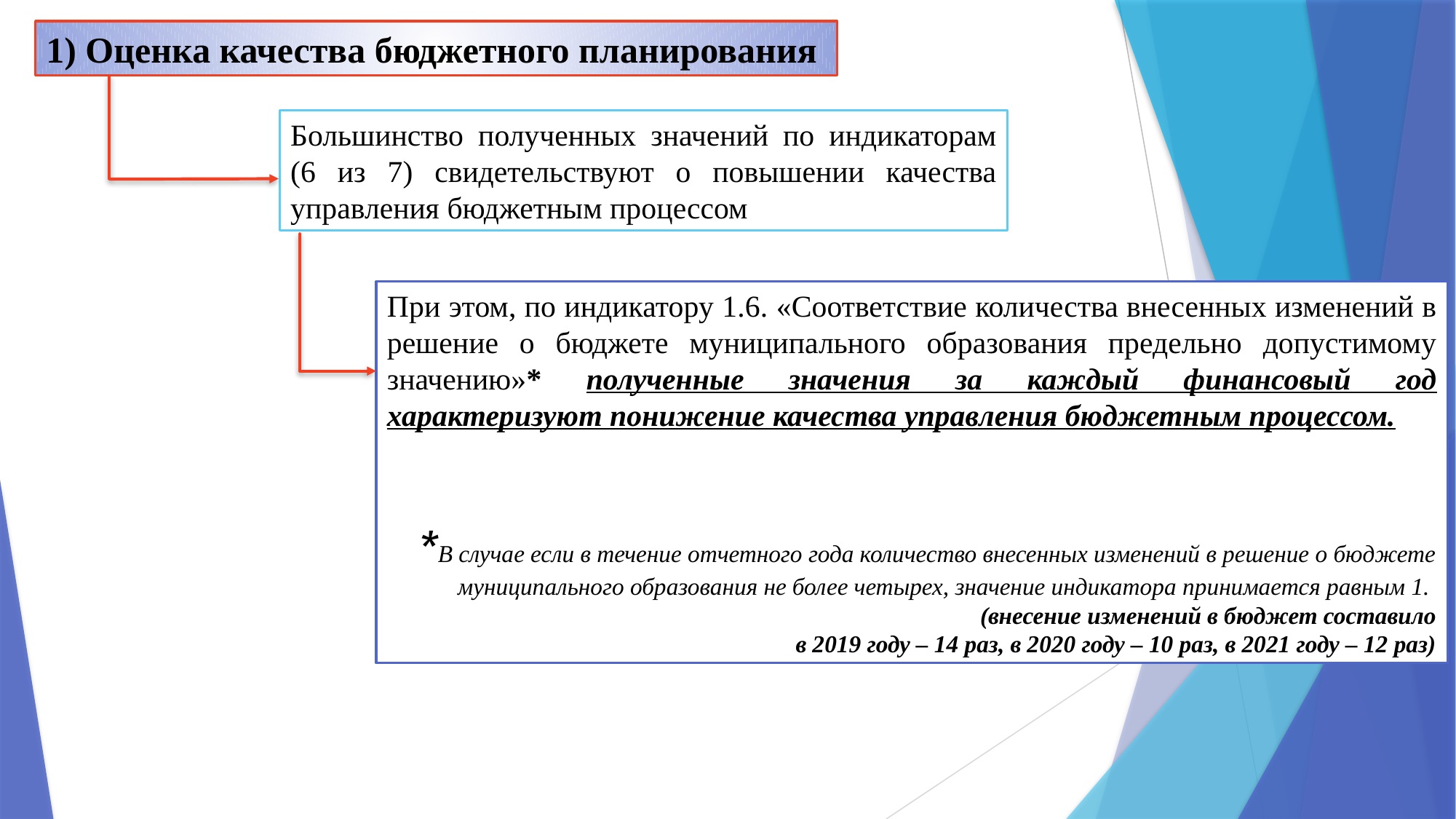

1) Оценка качества бюджетного планирования
Большинство полученных значений по индикаторам (6 из 7) свидетельствуют о повышении качества управления бюджетным процессом
При этом, по индикатору 1.6. «Соответствие количества внесенных изменений в решение о бюджете муниципального образования предельно допустимому значению»* полученные значения за каждый финансовый год характеризуют понижение качества управления бюджетным процессом.

*В случае если в течение отчетного года количество внесенных изменений в решение о бюджете муниципального образования не более четырех, значение индикатора принимается равным 1.
(внесение изменений в бюджет составило
 в 2019 году – 14 раз, в 2020 году – 10 раз, в 2021 году – 12 раз)